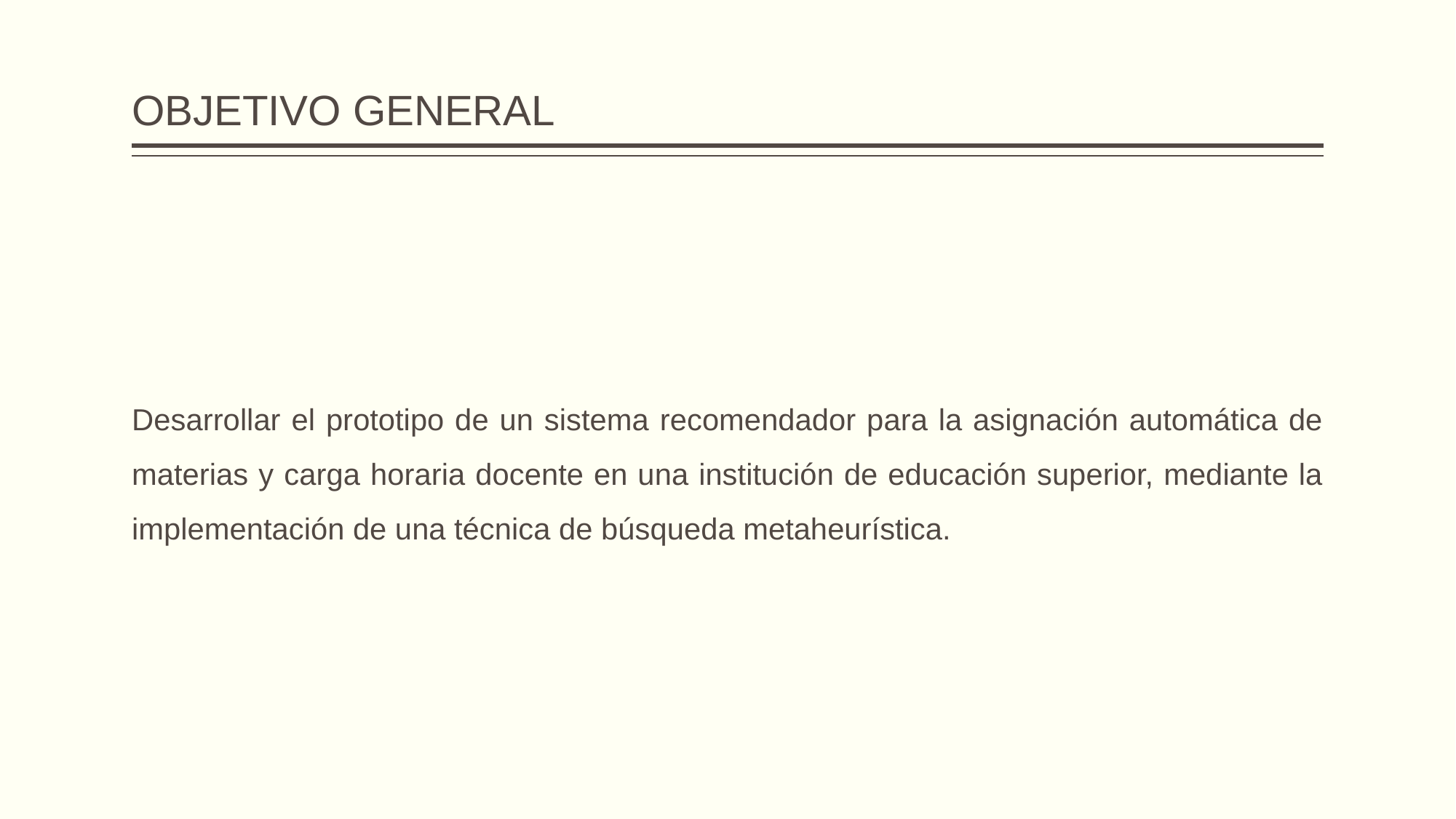

# OBJETIVO GENERAL
Desarrollar el prototipo de un sistema recomendador para la asignación automática de materias y carga horaria docente en una institución de educación superior, mediante la implementación de una técnica de búsqueda metaheurística.